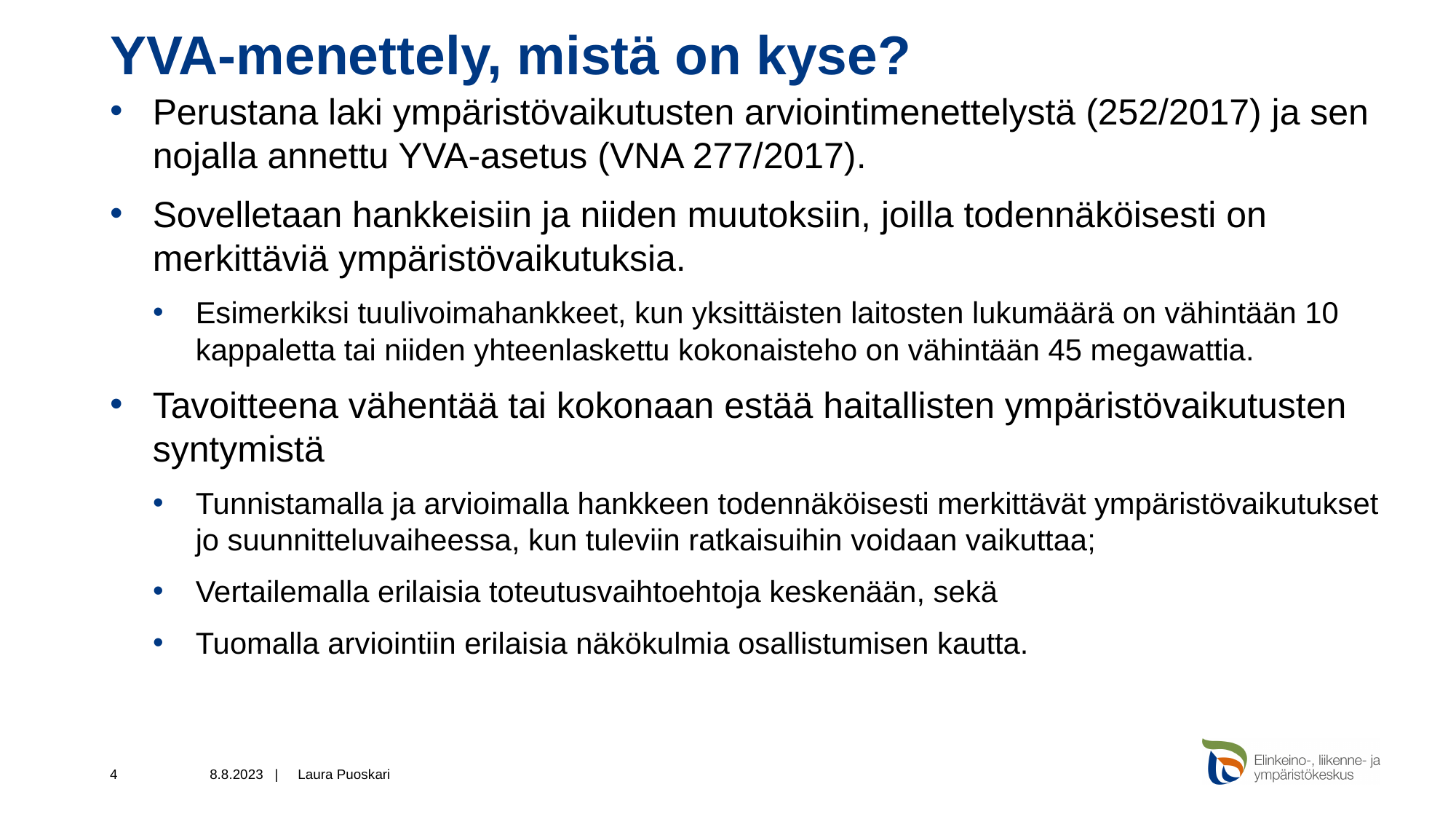

# YVA-menettely, mistä on kyse?
Perustana laki ympäristövaikutusten arviointimenettelystä (252/2017) ja sen nojalla annettu YVA-asetus (VNA 277/2017).
Sovelletaan hankkeisiin ja niiden muutoksiin, joilla todennäköisesti on merkittäviä ympäristövaikutuksia.
Esimerkiksi tuulivoimahankkeet, kun yksittäisten laitosten lukumäärä on vähintään 10 kappaletta tai niiden yhteenlaskettu kokonaisteho on vähintään 45 megawattia.
Tavoitteena vähentää tai kokonaan estää haitallisten ympäristövaikutusten syntymistä
Tunnistamalla ja arvioimalla hankkeen todennäköisesti merkittävät ympäristövaikutukset jo suunnitteluvaiheessa, kun tuleviin ratkaisuihin voidaan vaikuttaa;
Vertailemalla erilaisia toteutusvaihtoehtoja keskenään, sekä
Tuomalla arviointiin erilaisia näkökulmia osallistumisen kautta.
4
8.8.2023   |
Laura Puoskari